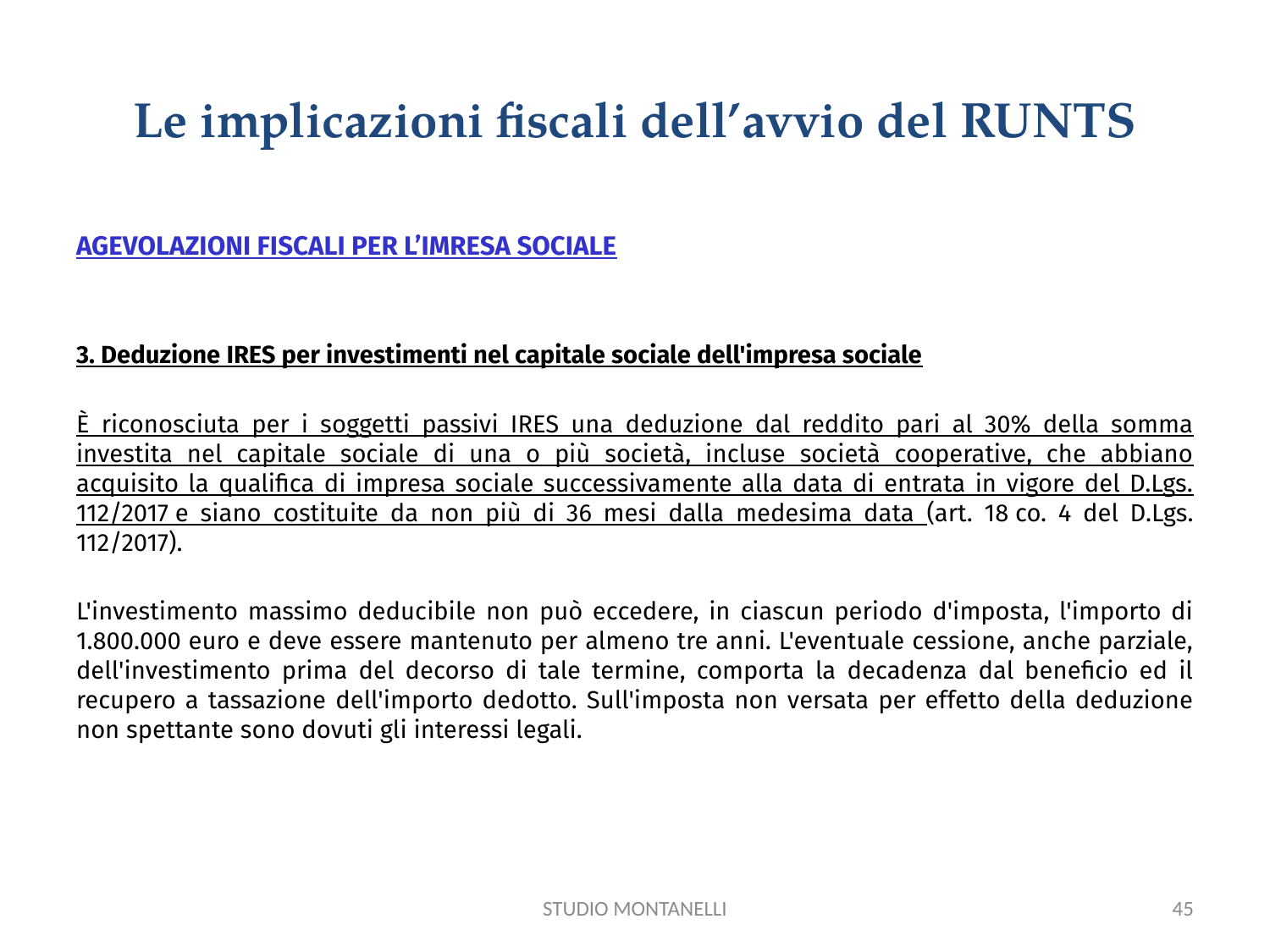

# Le implicazioni fiscali dell’avvio del RUNTS
AGEVOLAZIONI FISCALI PER L’IMRESA SOCIALE

3. Deduzione IRES per investimenti nel capitale sociale dell'impresa sociale

È riconosciuta per i soggetti passivi IRES una deduzione dal reddito pari al 30% della somma investita nel capitale sociale di una o più società, incluse società cooperative, che abbiano acquisito la qualifica di impresa sociale successivamente alla data di entrata in vigore del D.Lgs. 112/2017 e siano costituite da non più di 36 mesi dalla medesima data (art. 18 co. 4 del D.Lgs. 112/2017).

L'investimento massimo deducibile non può eccedere, in ciascun periodo d'imposta, l'importo di 1.800.000 euro e deve essere mantenuto per almeno tre anni. L'eventuale cessione, anche parziale, dell'investimento prima del decorso di tale termine, comporta la decadenza dal beneficio ed il recupero a tassazione dell'importo dedotto. Sull'imposta non versata per effetto della deduzione non spettante sono dovuti gli interessi legali.
STUDIO MONTANELLI
45